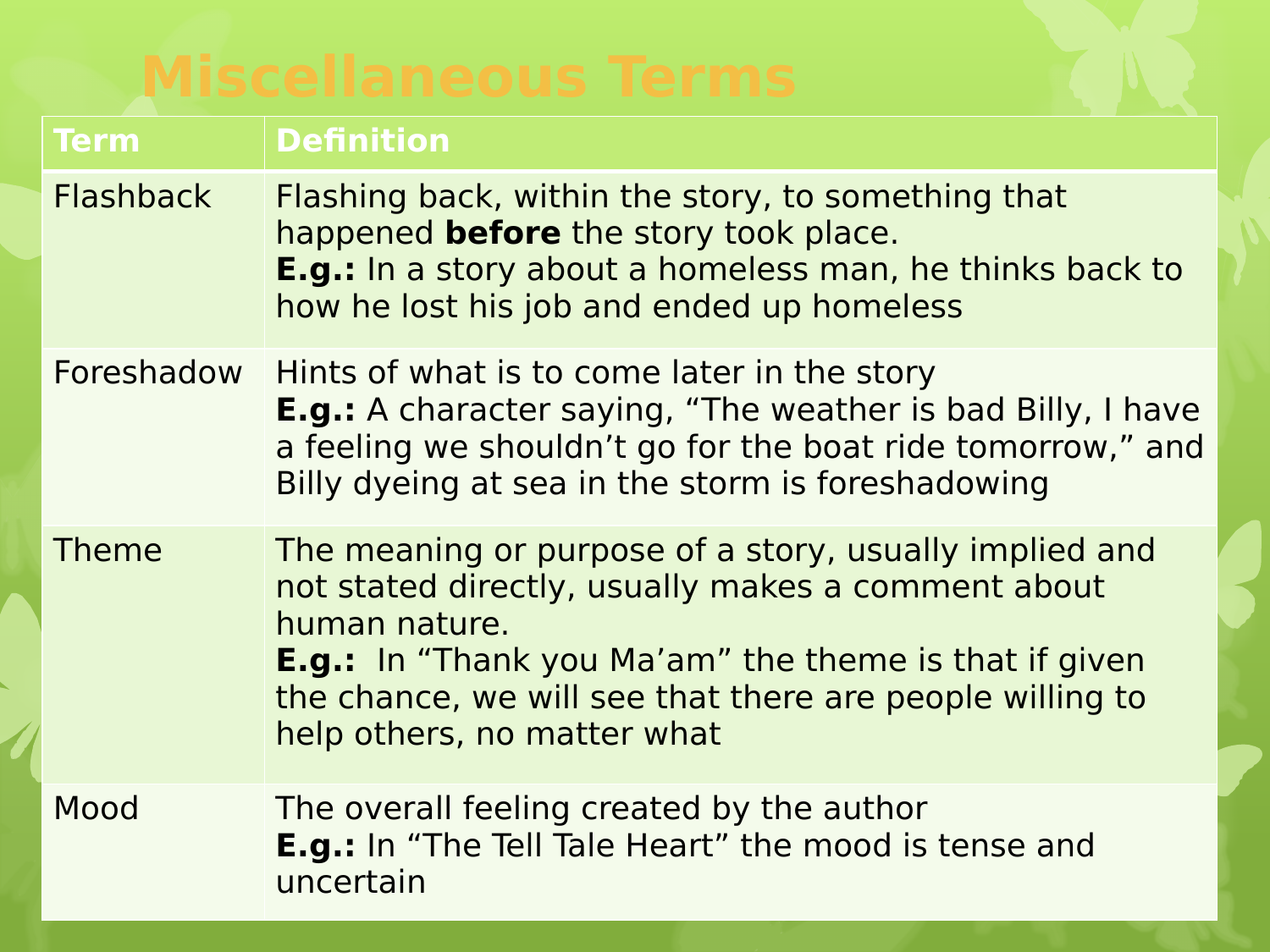

# Miscellaneous Terms
| Term | Definition |
| --- | --- |
| Flashback | Flashing back, within the story, to something that happened before the story took place. E.g.: In a story about a homeless man, he thinks back to how he lost his job and ended up homeless |
| Foreshadow | Hints of what is to come later in the story E.g.: A character saying, “The weather is bad Billy, I have a feeling we shouldn’t go for the boat ride tomorrow,” and Billy dyeing at sea in the storm is foreshadowing |
| Theme | The meaning or purpose of a story, usually implied and not stated directly, usually makes a comment about human nature. E.g.: In “Thank you Ma’am” the theme is that if given the chance, we will see that there are people willing to help others, no matter what |
| Mood | The overall feeling created by the author E.g.: In “The Tell Tale Heart” the mood is tense and uncertain |